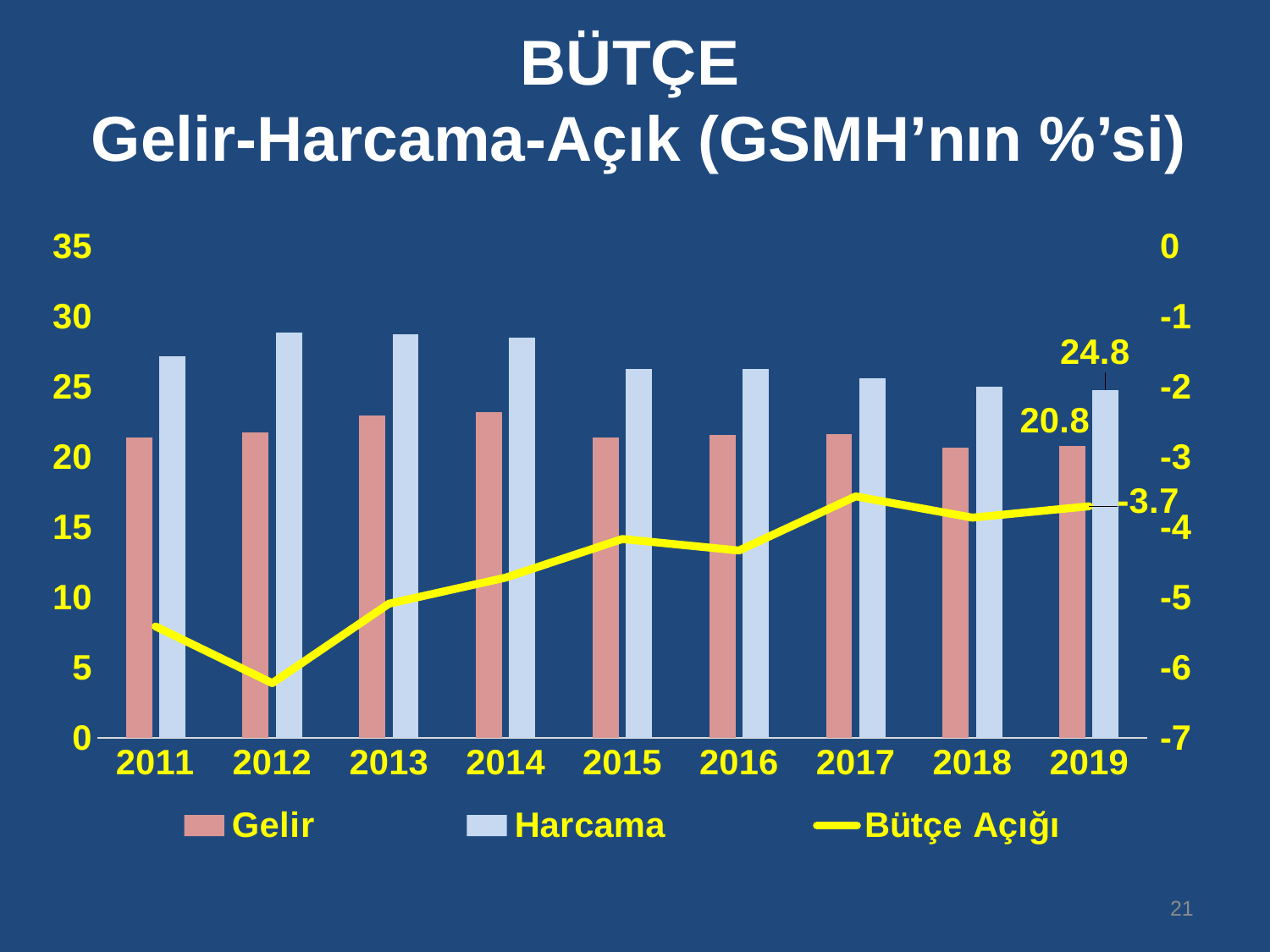

BÜTÇE
 Gelir-Harcama-Açık (GSMH’nın %’si)

### Chart

| Category | Gelir | Harcama | Bütçe Açığı |
|---|---|---|---|
| 2011 | 21.37927194202621 | 27.20021649963304 | -5.412334910677194 |
| 2012 | 21.788764783180024 | 28.86188965350301 | -6.220174285911888 |
| 2013 | 22.963965729800883 | 28.72150507337489 | -5.0883282865011825 |
| 2014 | 23.229683933882015 | 28.529160038730204 | -4.716361781589323 |
| 2015 | 21.373753732476338 | 26.26762487980161 | -4.167012500632623 |
| 2016 | 21.550025208201983 | 26.305234327750036 | -4.330961493114857 |
| 2017 | 21.62011178438385 | 25.641001526384443 | -3.5590244306153407 |
| 2018 | 20.693956714892654 | 25.003817699442642 | -3.861502865171693 |
| 2019 | 20.8 | 24.8 | -3.7 |
21